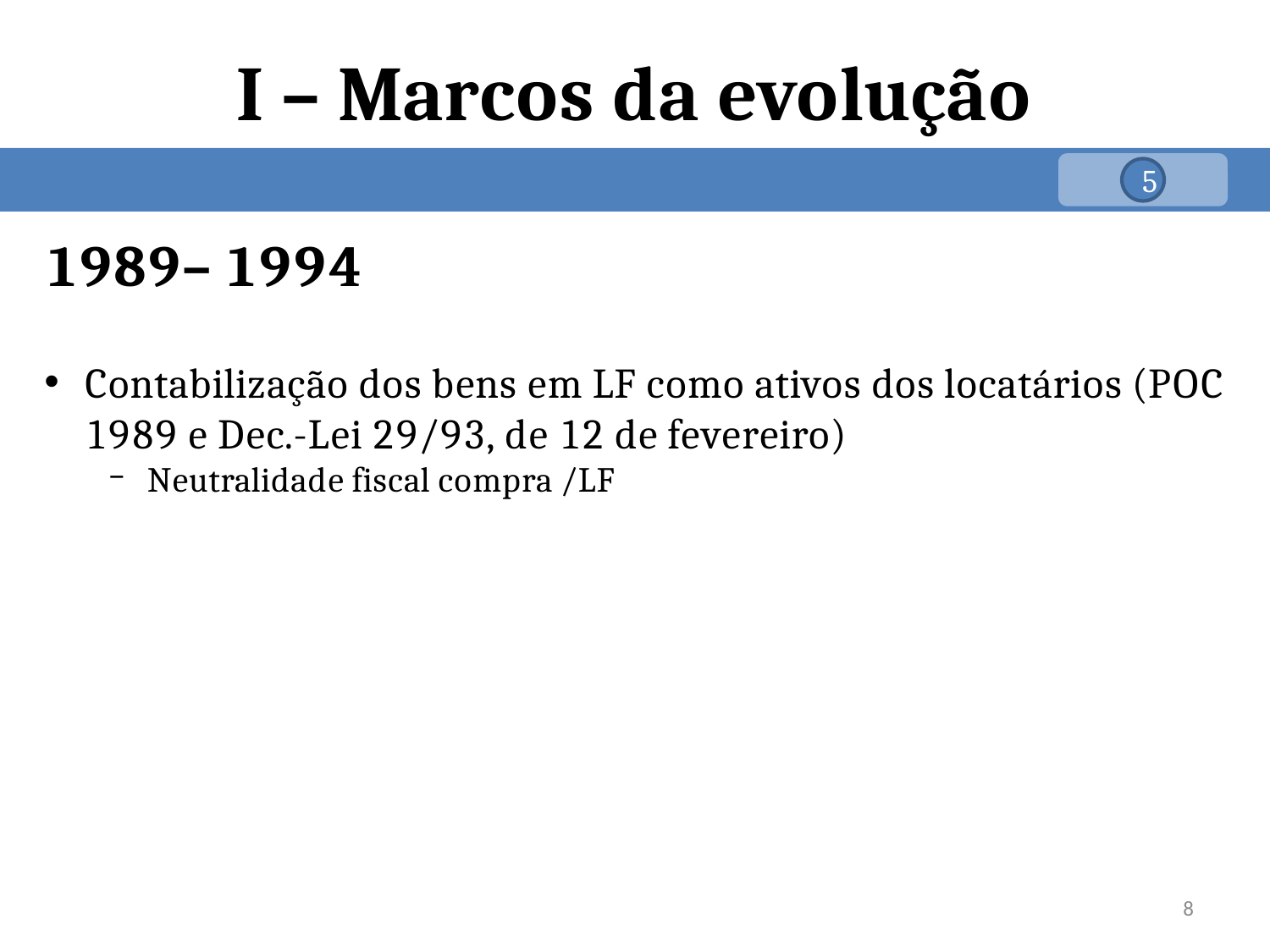

# I – Marcos da evolução

5

1989– 1994
Contabilização dos bens em LF como ativos dos locatários (POC 1989 e Dec.-Lei 29/93, de 12 de fevereiro)
Neutralidade fiscal compra /LF
8